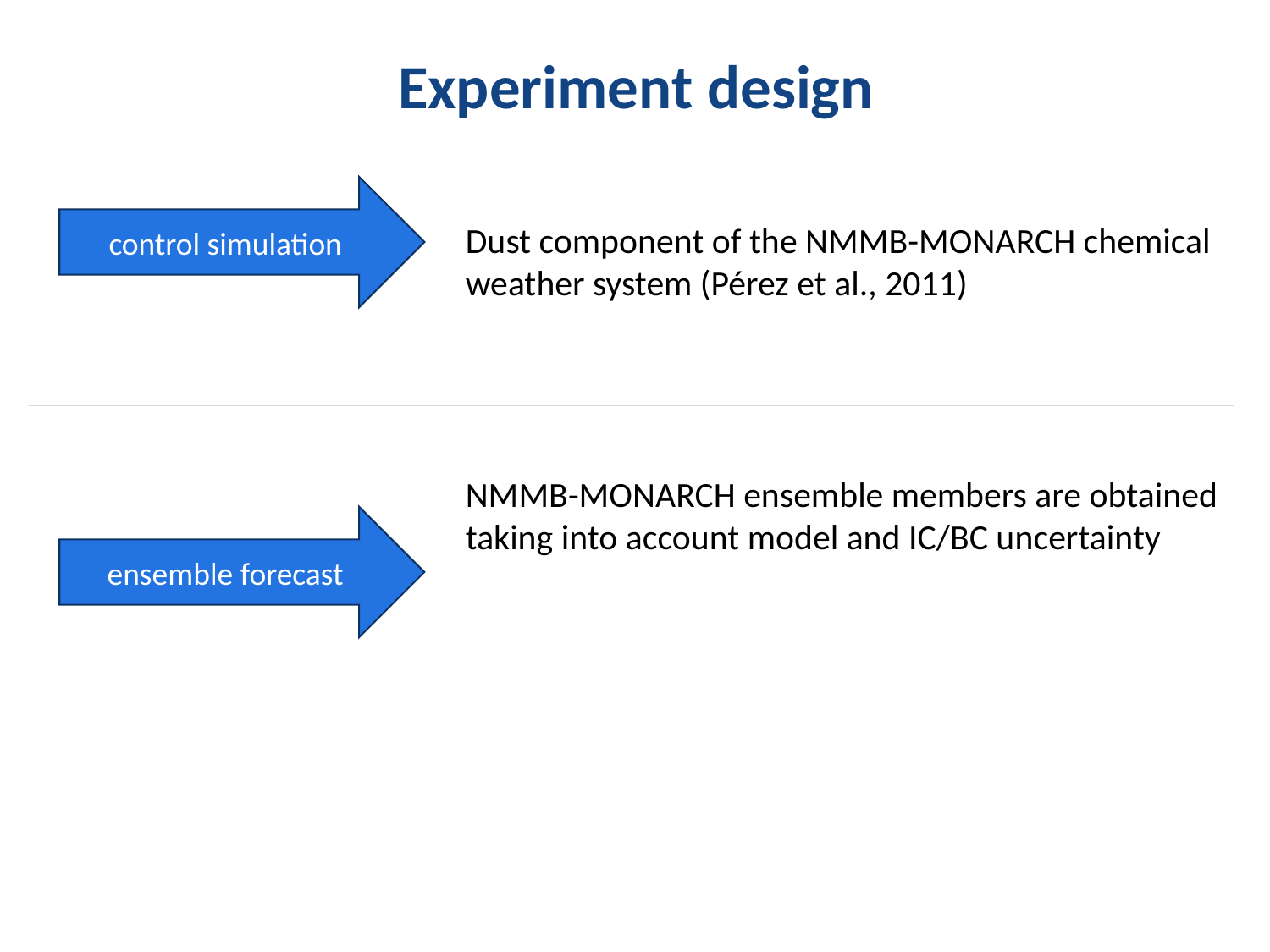

# Experiment design
control simulation
Dust component of the NMMB-MONARCH chemical weather system (Pérez et al., 2011)

NMMB-MONARCH ensemble members are obtained taking into account model and IC/BC uncertainty

ensemble forecast